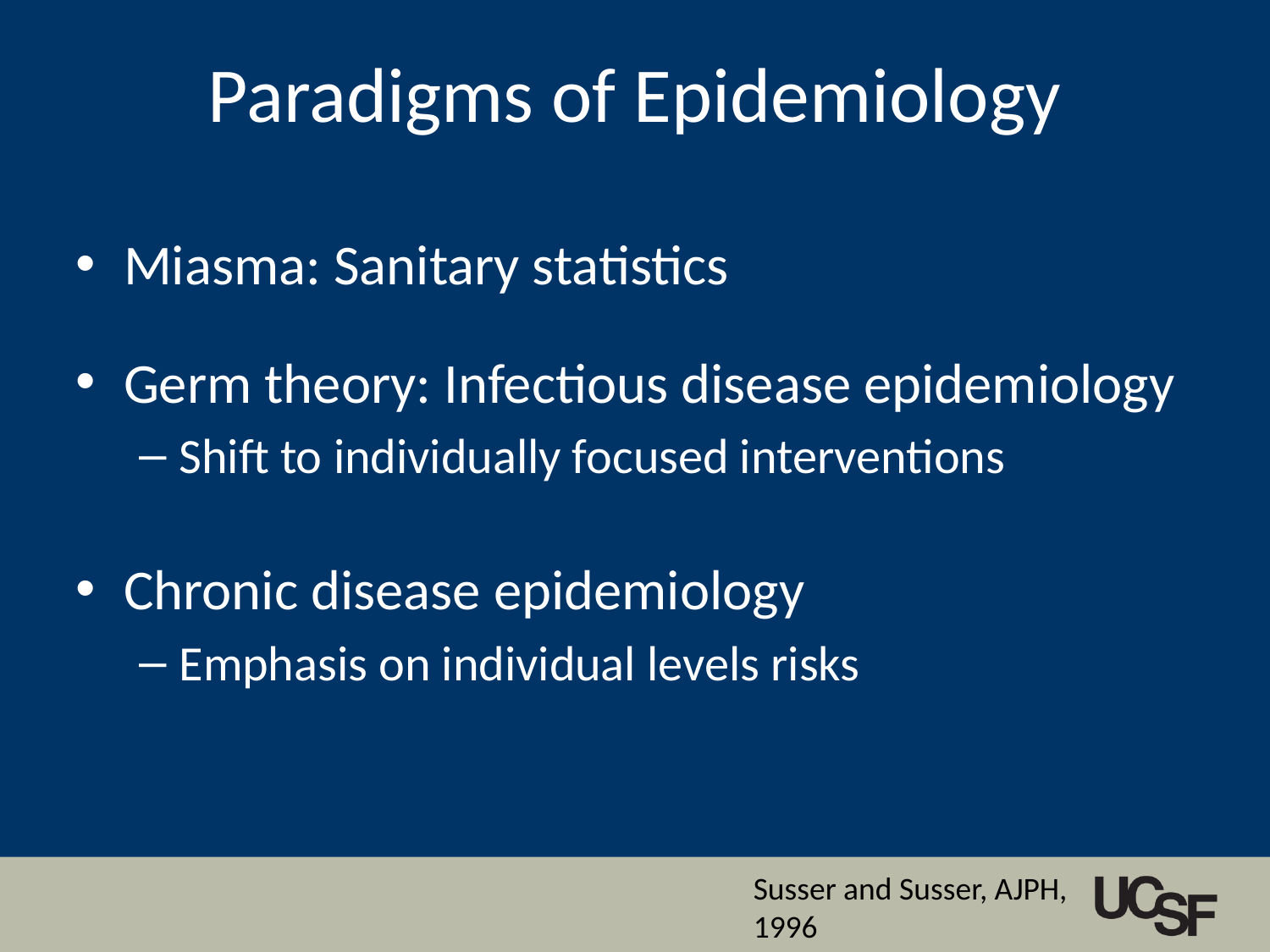

# Paradigms of Epidemiology
Miasma: Sanitary statistics

Germ theory: Infectious disease epidemiology
Shift to individually focused interventions

Chronic disease epidemiology
Emphasis on individual levels risks

Susser and Susser, AJPH, 1996